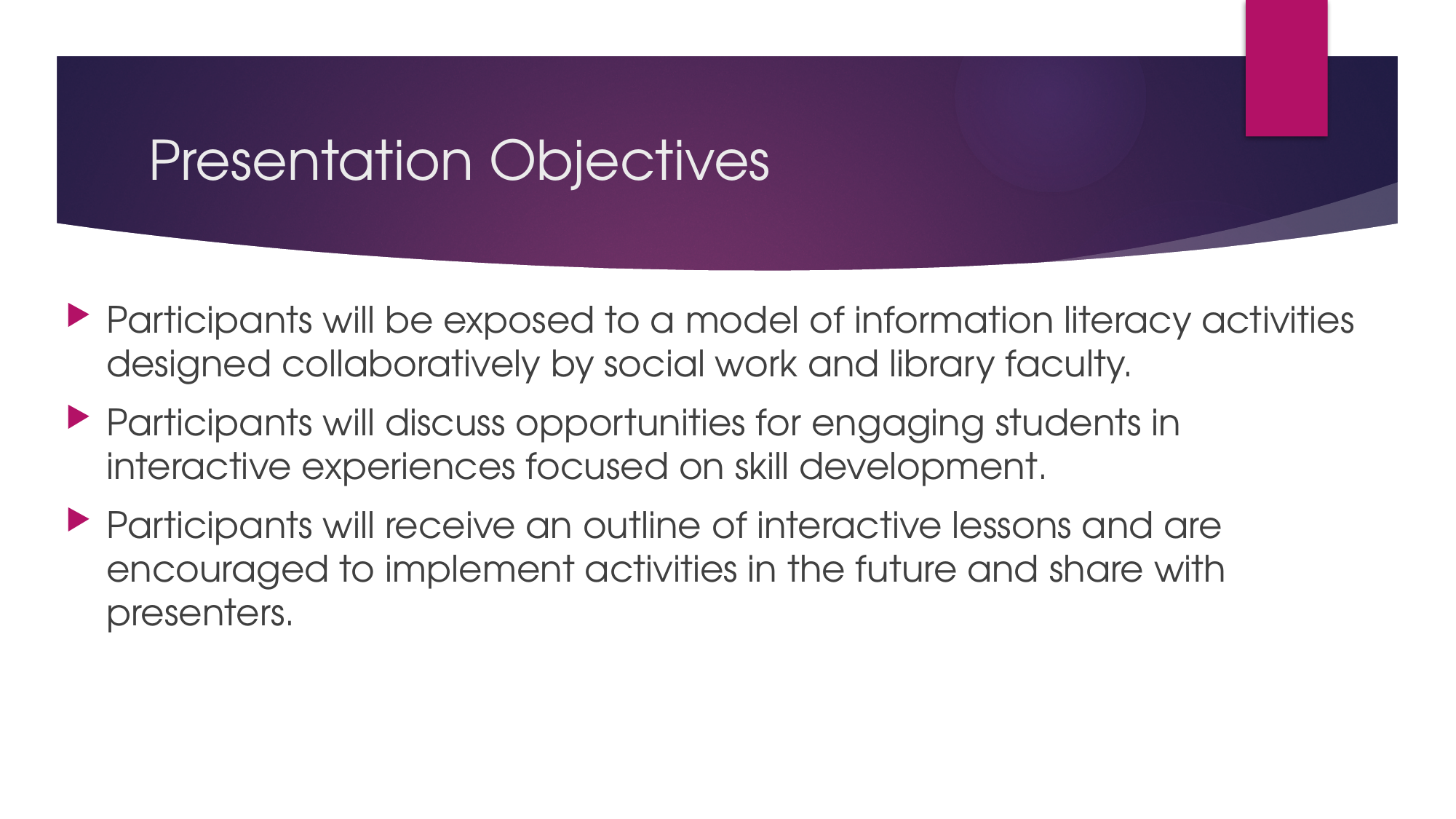

# Presentation Objectives
Participants will be exposed to a model of information literacy activities designed collaboratively by social work and library faculty.
Participants will discuss opportunities for engaging students in interactive experiences focused on skill development.
Participants will receive an outline of interactive lessons and are encouraged to implement activities in the future and share with presenters.